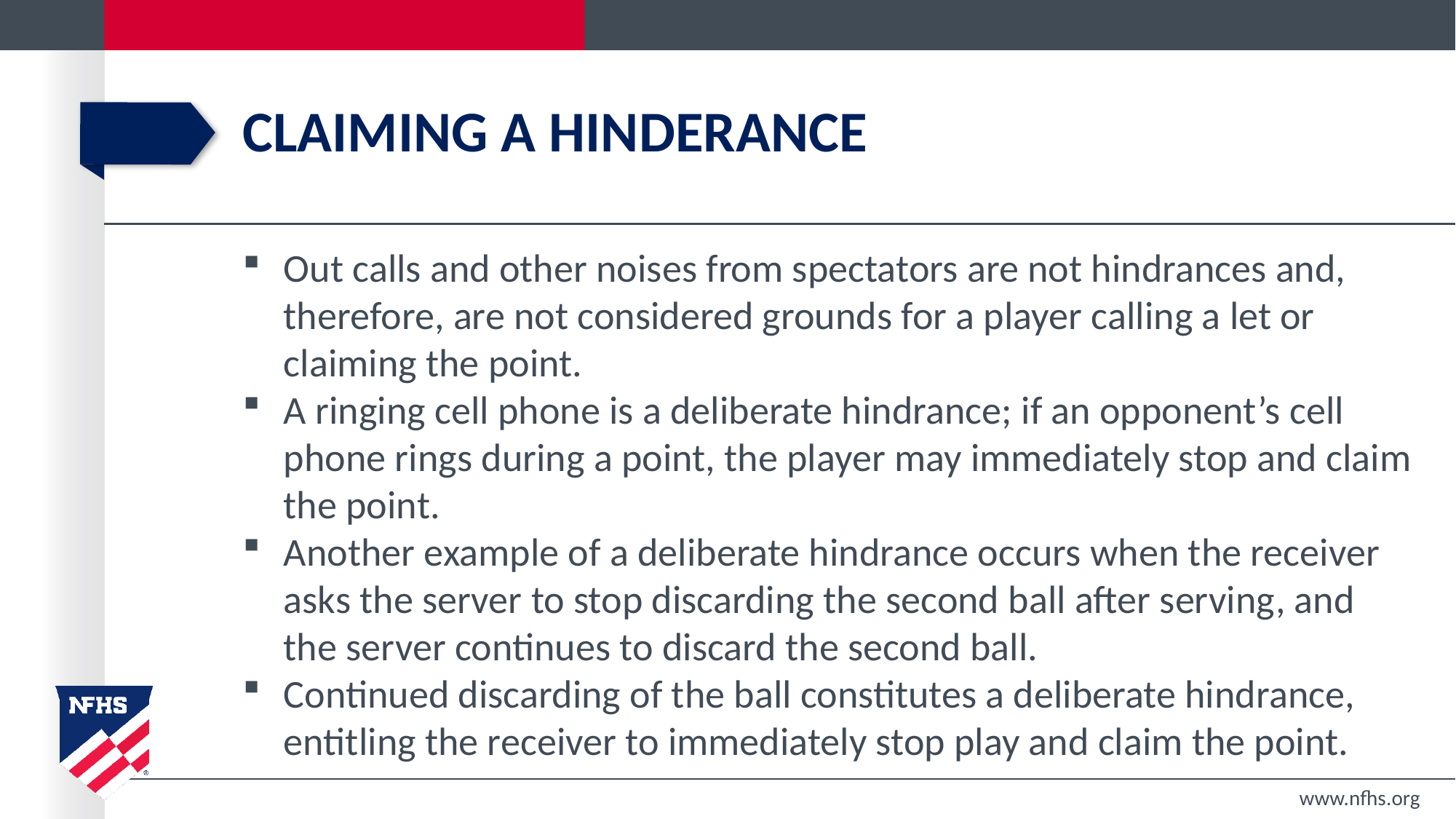

# Claiming a Hinderance
Out calls and other noises from spectators are not hindrances and, therefore, are not considered grounds for a player calling a let or claiming the point.
A ringing cell phone is a deliberate hindrance; if an opponent’s cell phone rings during a point, the player may immediately stop and claim the point.
Another example of a deliberate hindrance occurs when the receiver asks the server to stop discarding the second ball after serving, and the server continues to discard the second ball.
Continued discarding of the ball constitutes a deliberate hindrance, entitling the receiver to immediately stop play and claim the point.

www.nfhs.org